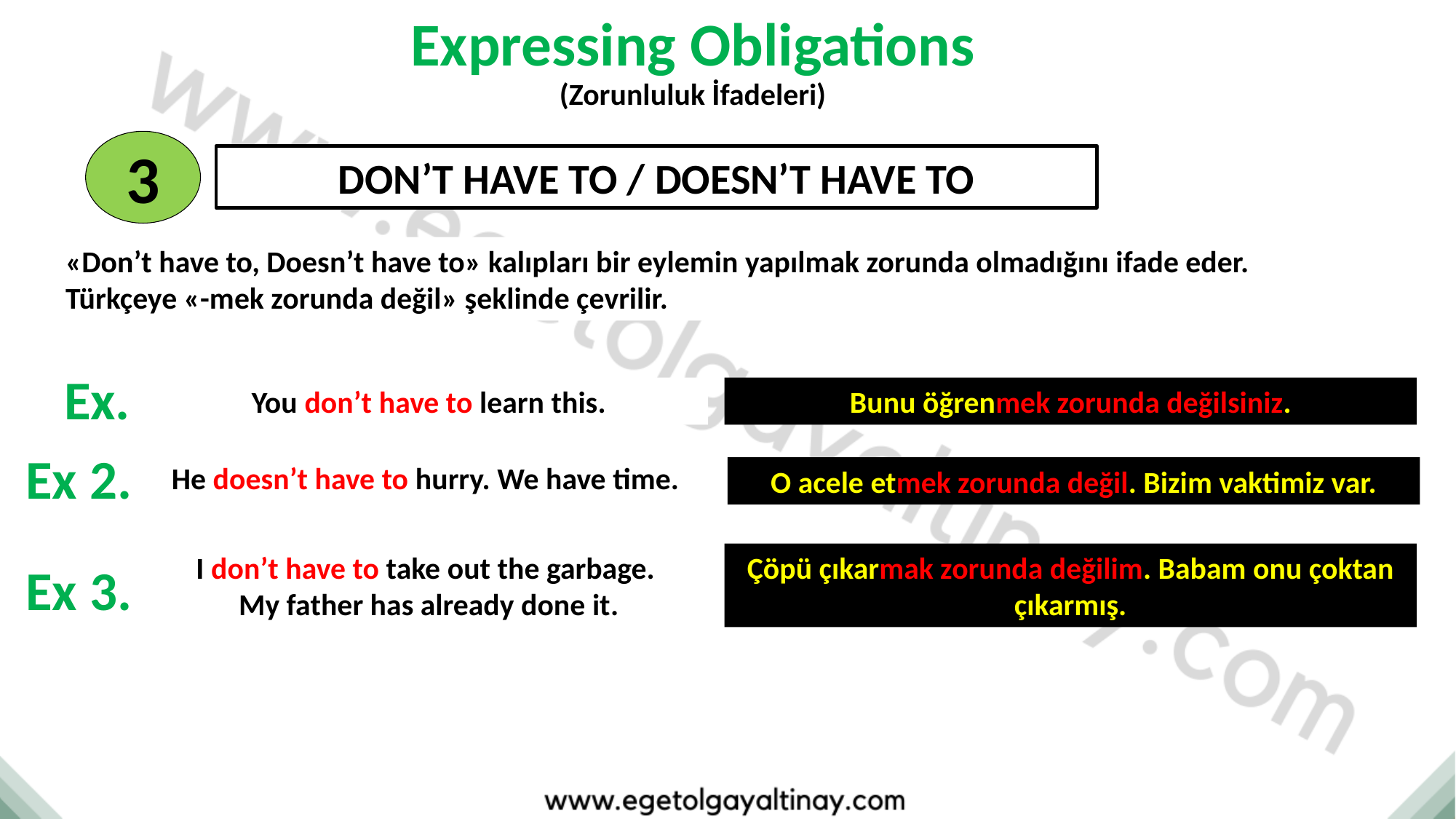

Expressing Obligations
(Zorunluluk İfadeleri)
3
DON’T HAVE TO / DOESN’T HAVE TO
«Don’t have to, Doesn’t have to» kalıpları bir eylemin yapılmak zorunda olmadığını ifade eder. Türkçeye «-mek zorunda değil» şeklinde çevrilir.
Ex.
You don’t have to learn this.
Bunu öğrenmek zorunda değilsiniz.
Ex 2.
He doesn’t have to hurry. We have time.
O acele etmek zorunda değil. Bizim vaktimiz var.
I don’t have to take out the garbage.
My father has already done it.
Çöpü çıkarmak zorunda değilim. Babam onu çoktan çıkarmış.
Ex 3.